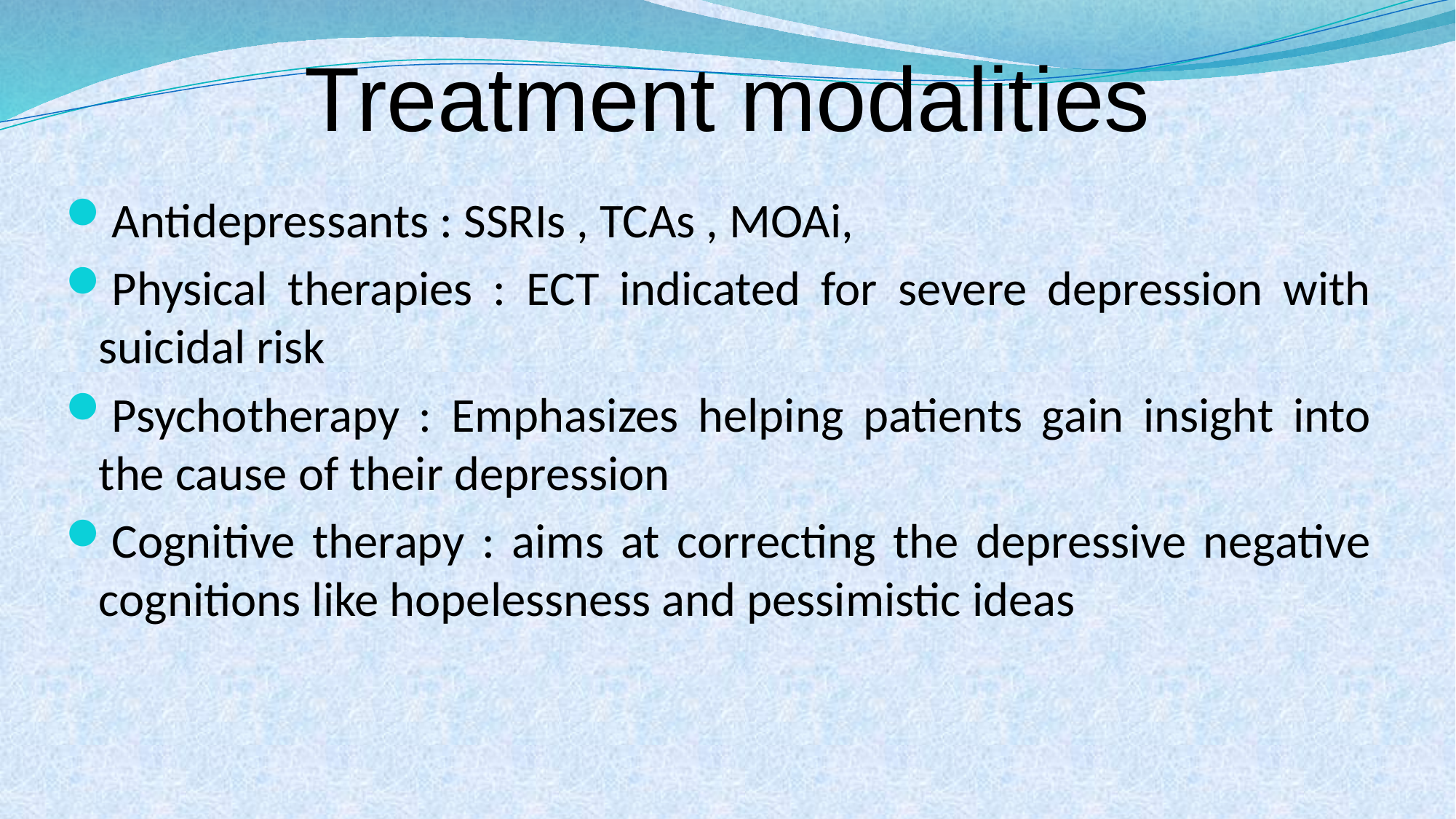

# Treatment modalities
Antidepressants : SSRIs , TCAs , MOAi,
Physical therapies : ECT indicated for severe depression with suicidal risk
Psychotherapy : Emphasizes helping patients gain insight into the cause of their depression
Cognitive therapy : aims at correcting the depressive negative cognitions like hopelessness and pessimistic ideas